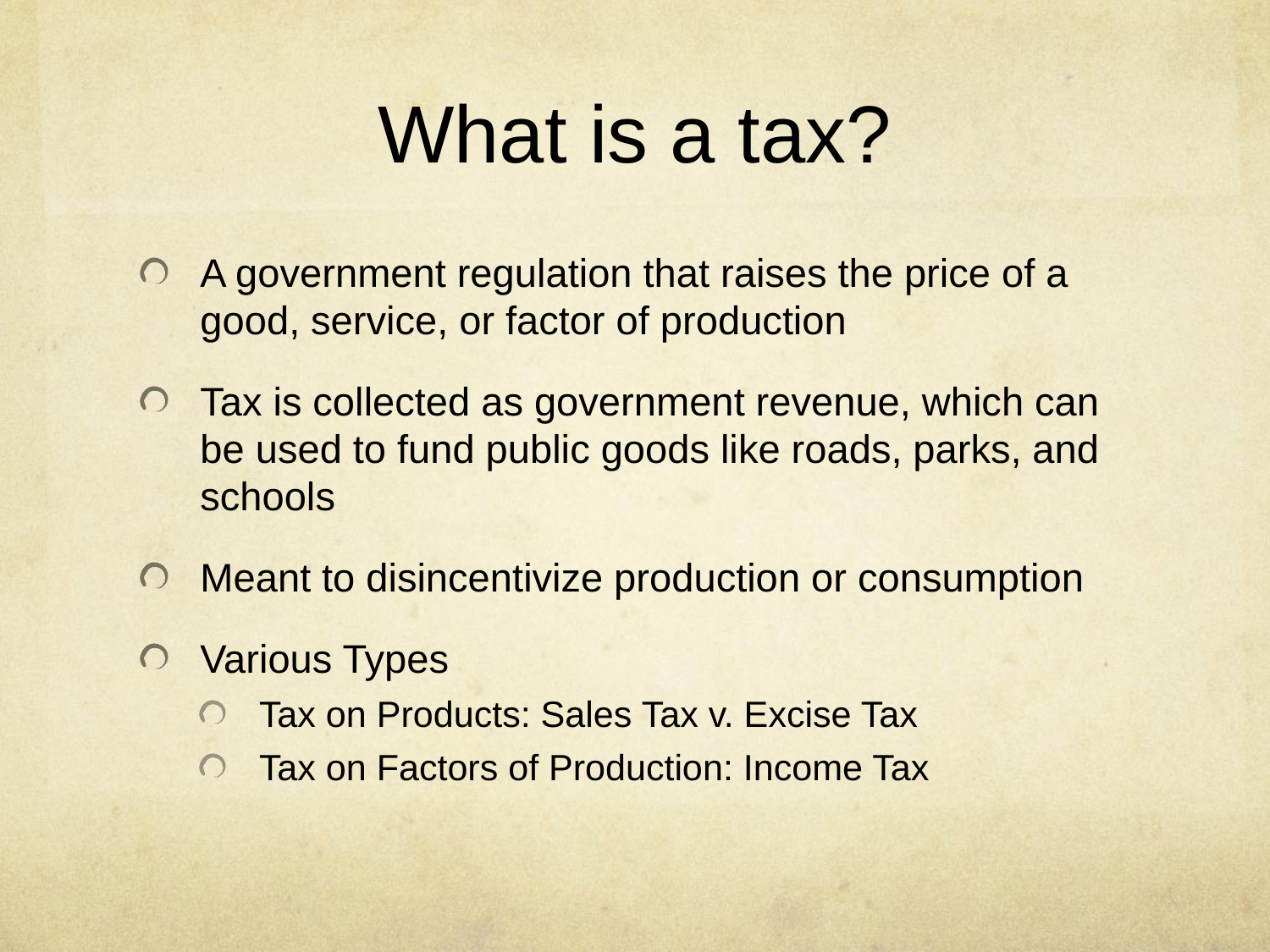

# What is a tax?
A government regulation that raises the price of a good, service, or factor of production
Tax is collected as government revenue, which can be used to fund public goods like roads, parks, and schools
Meant to disincentivize production or consumption
Various Types
Tax on Products: Sales Tax v. Excise Tax
Tax on Factors of Production: Income Tax